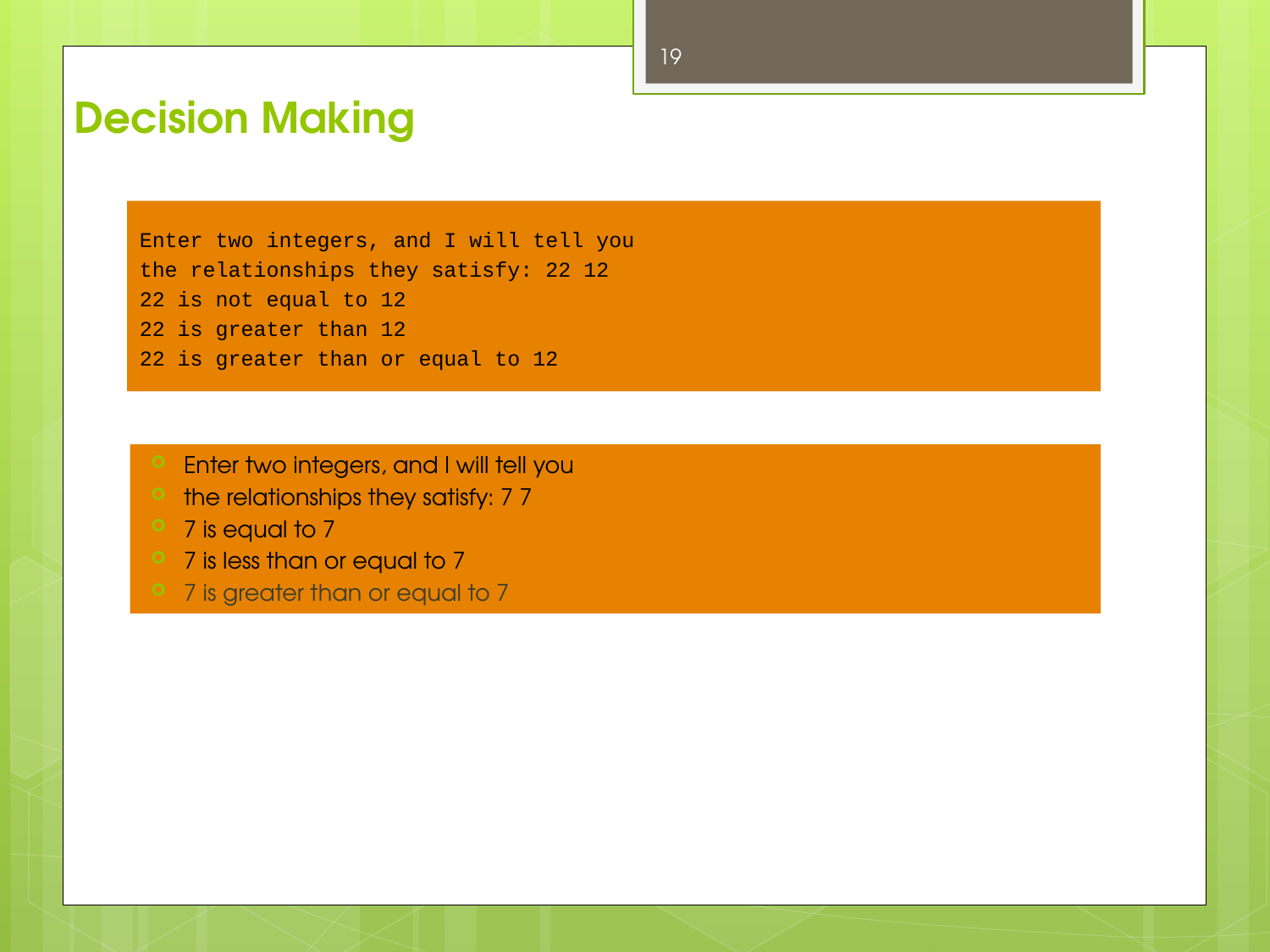

19
# Decision Making
Enter two integers, and I will tell you
the relationships they satisfy: 22 12
22 is not equal to 12
22 is greater than 12
22 is greater than or equal to 12
Enter two integers, and I will tell you
the relationships they satisfy: 7 7
7 is equal to 7
7 is less than or equal to 7
7 is greater than or equal to 7